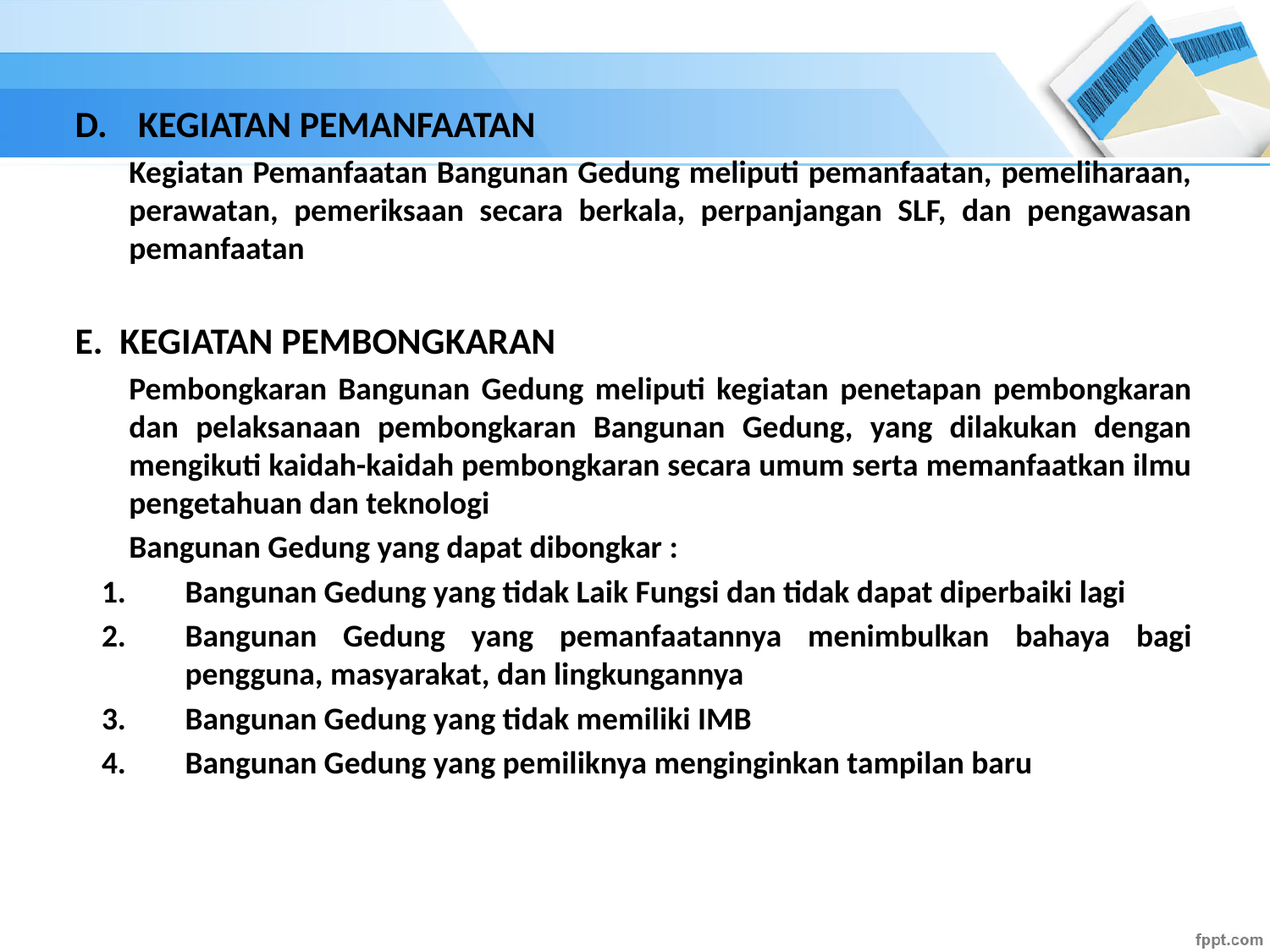

KEGIATAN PEMANFAATAN
Kegiatan Pemanfaatan Bangunan Gedung meliputi pemanfaatan, pemeliharaan, perawatan, pemeriksaan secara berkala, perpanjangan SLF, dan pengawasan pemanfaatan

E.  KEGIATAN PEMBONGKARAN
Pembongkaran Bangunan Gedung meliputi kegiatan penetapan pembongkaran dan pelaksanaan pembongkaran Bangunan Gedung, yang dilakukan dengan mengikuti kaidah-kaidah pembongkaran secara umum serta memanfaatkan ilmu pengetahuan dan teknologi
Bangunan Gedung yang dapat dibongkar :
Bangunan Gedung yang tidak Laik Fungsi dan tidak dapat diperbaiki lagi
Bangunan Gedung yang pemanfaatannya menimbulkan bahaya bagi pengguna, masyarakat, dan lingkungannya
Bangunan Gedung yang tidak memiliki IMB
Bangunan Gedung yang pemiliknya menginginkan tampilan baru